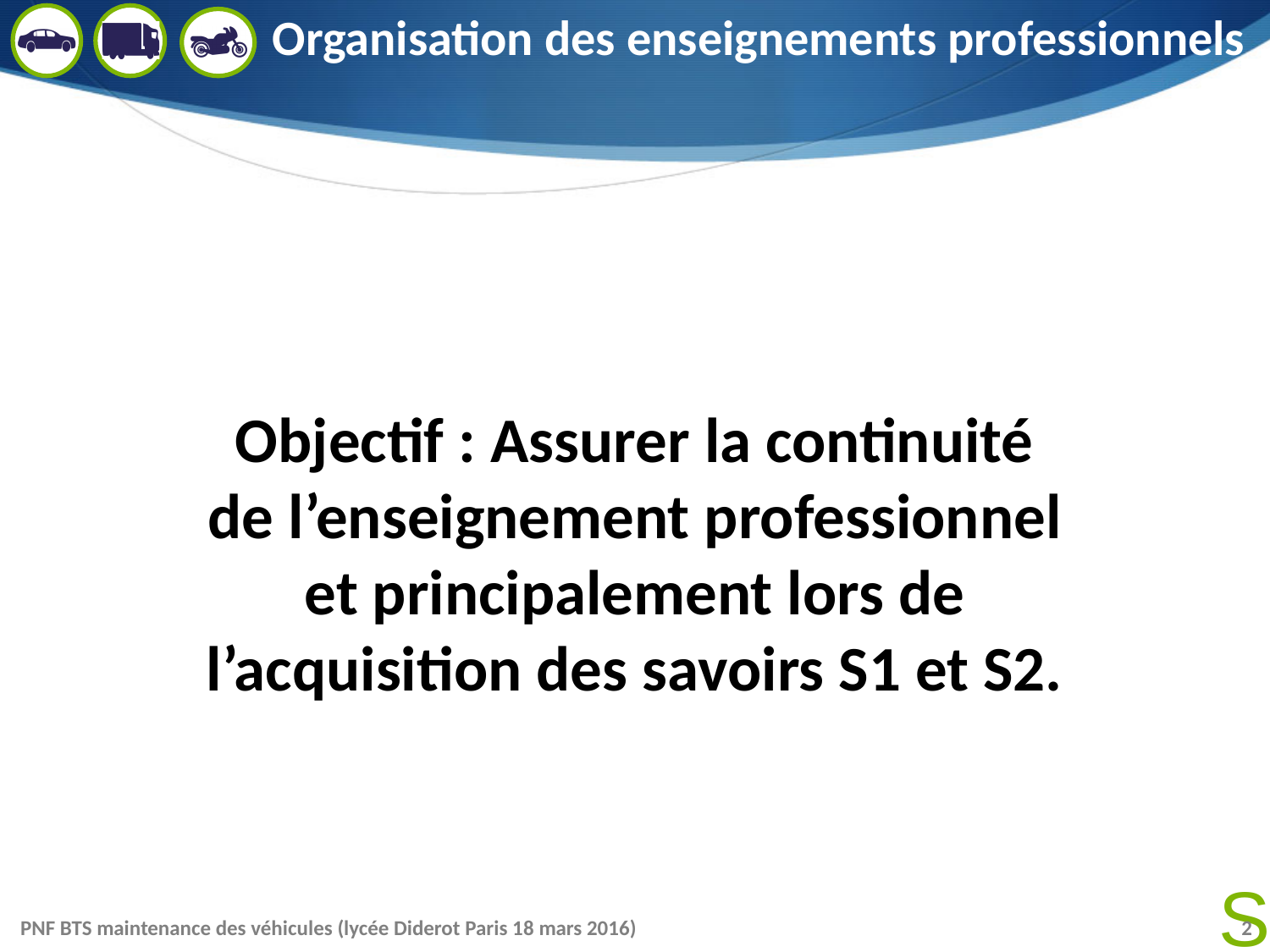

# Organisation des enseignements professionnels
Objectif : Assurer la continuité de l’enseignement professionnel et principalement lors de l’acquisition des savoirs S1 et S2.